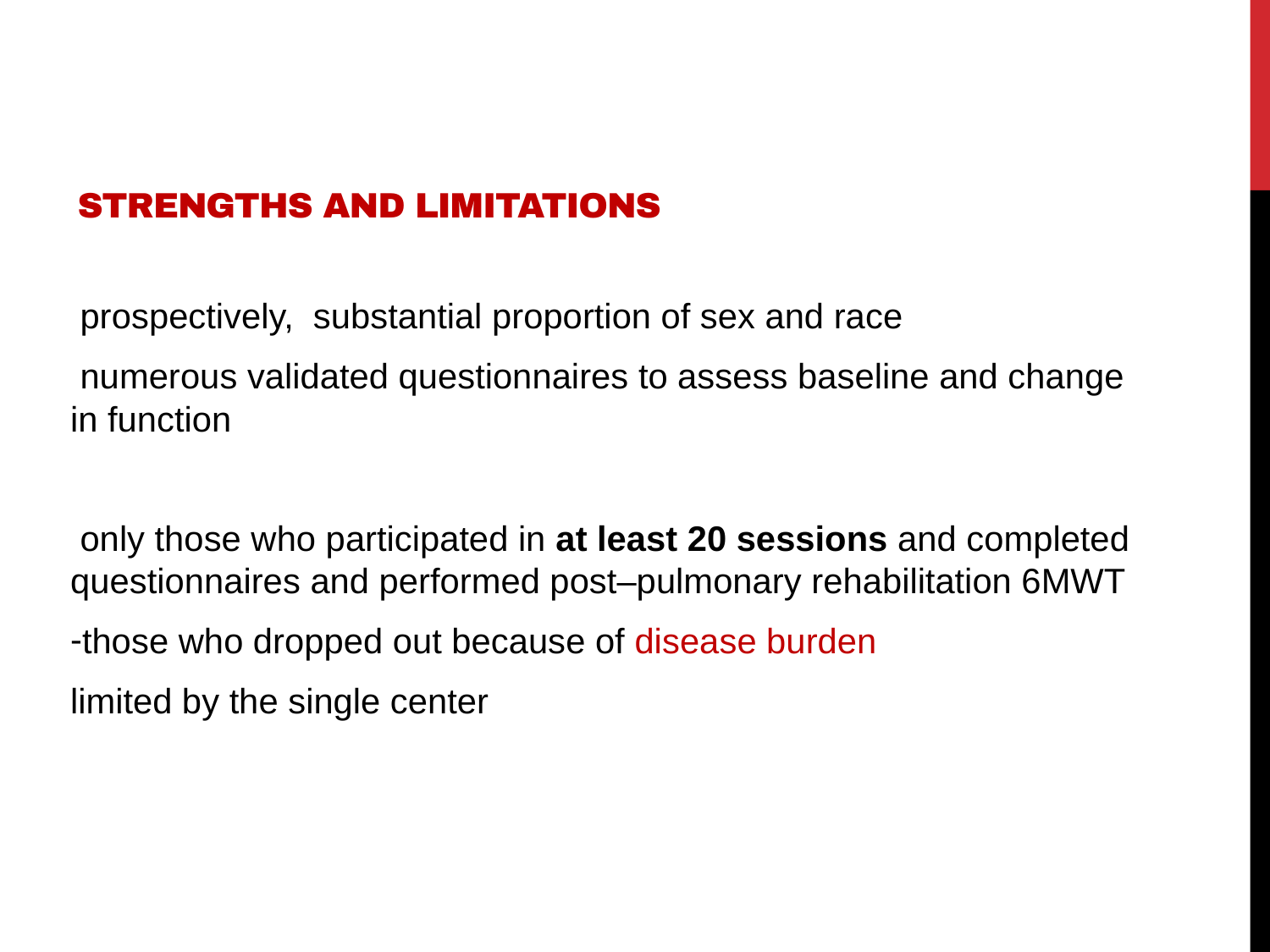

# Strengths and Limitations
 prospectively,  substantial proportion of sex and race
 numerous validated questionnaires to assess baseline and change in function

 only those who participated in at least 20 sessions and completed questionnaires and performed post–pulmonary rehabilitation 6MWT
those who dropped out because of disease burden
limited by the single center